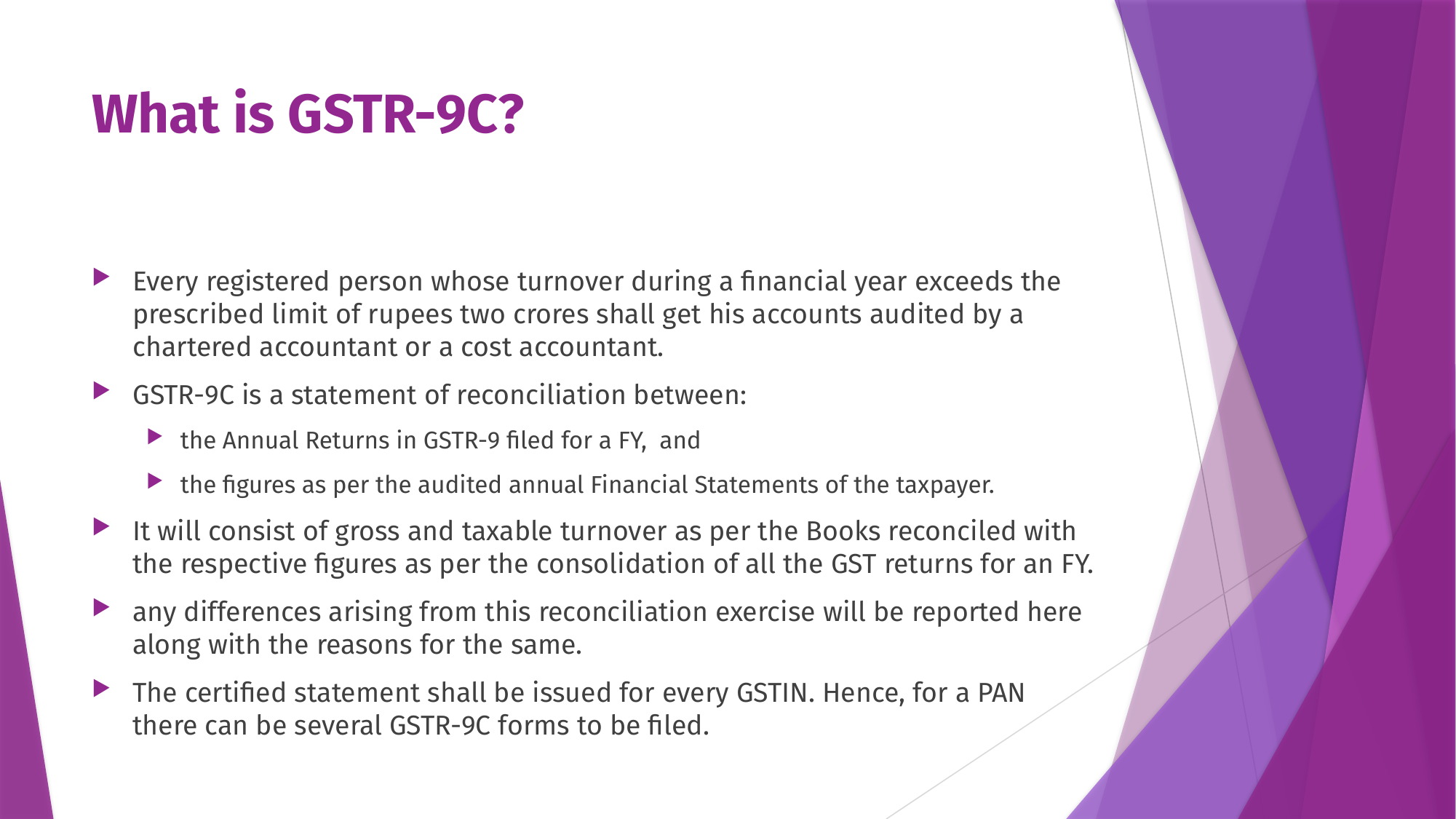

# What is GSTR-9C?
Every registered person whose turnover during a financial year exceeds the prescribed limit of rupees two crores shall get his accounts audited by a chartered accountant or a cost accountant.
GSTR-9C is a statement of reconciliation between:
the Annual Returns in GSTR-9 filed for a FY,  and
the figures as per the audited annual Financial Statements of the taxpayer.
It will consist of gross and taxable turnover as per the Books reconciled with the respective figures as per the consolidation of all the GST returns for an FY.
any differences arising from this reconciliation exercise will be reported here along with the reasons for the same.
The certified statement shall be issued for every GSTIN. Hence, for a PAN there can be several GSTR-9C forms to be filed.